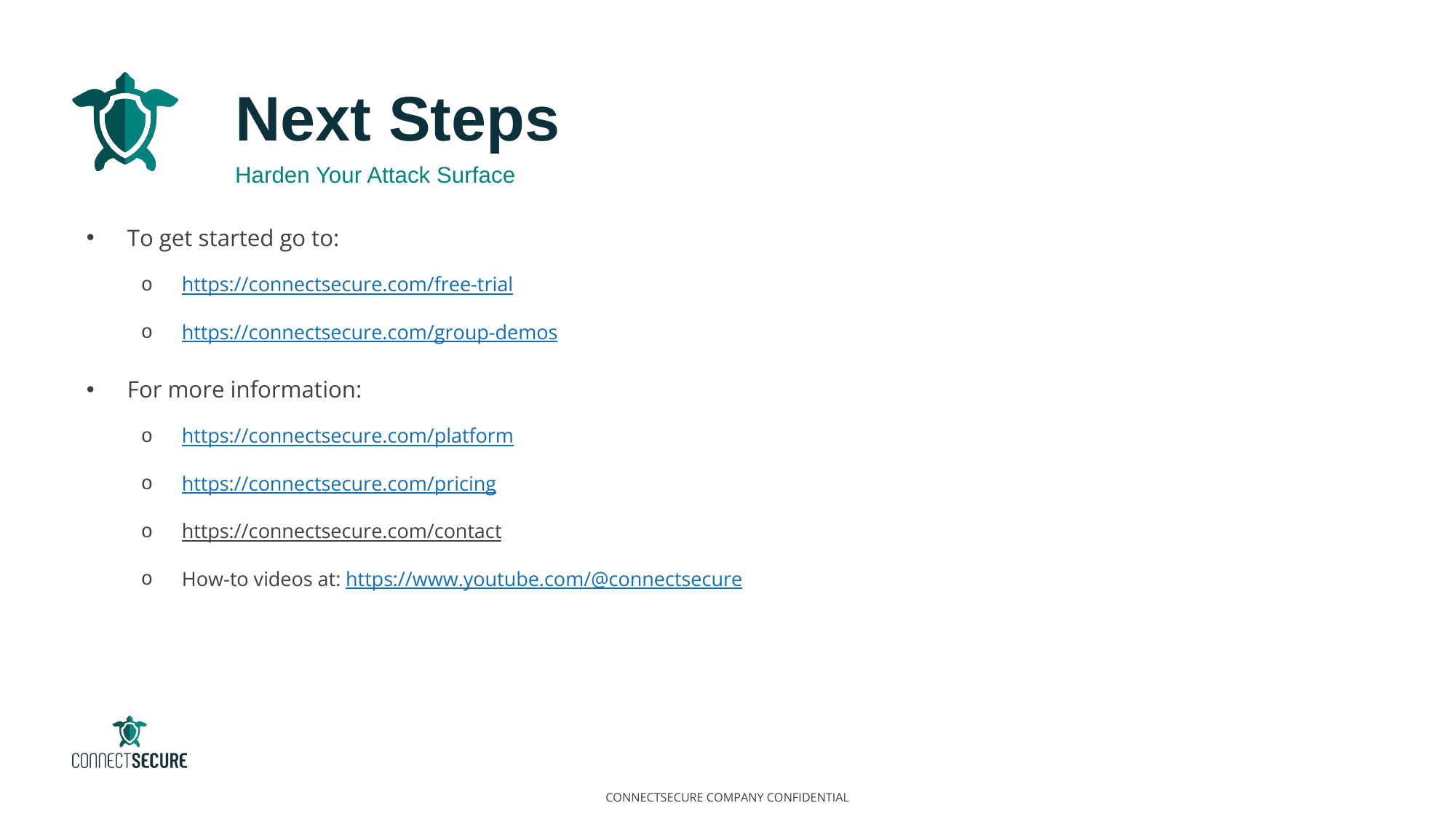

Next Steps
Harden Your Attack Surface
To get started go to:
https://connectsecure.com/free-trial
https://connectsecure.com/group-demos
For more information:
https://connectsecure.com/platform
https://connectsecure.com/pricing
https://connectsecure.com/contact
How-to videos at: https://www.youtube.com/@connectsecure